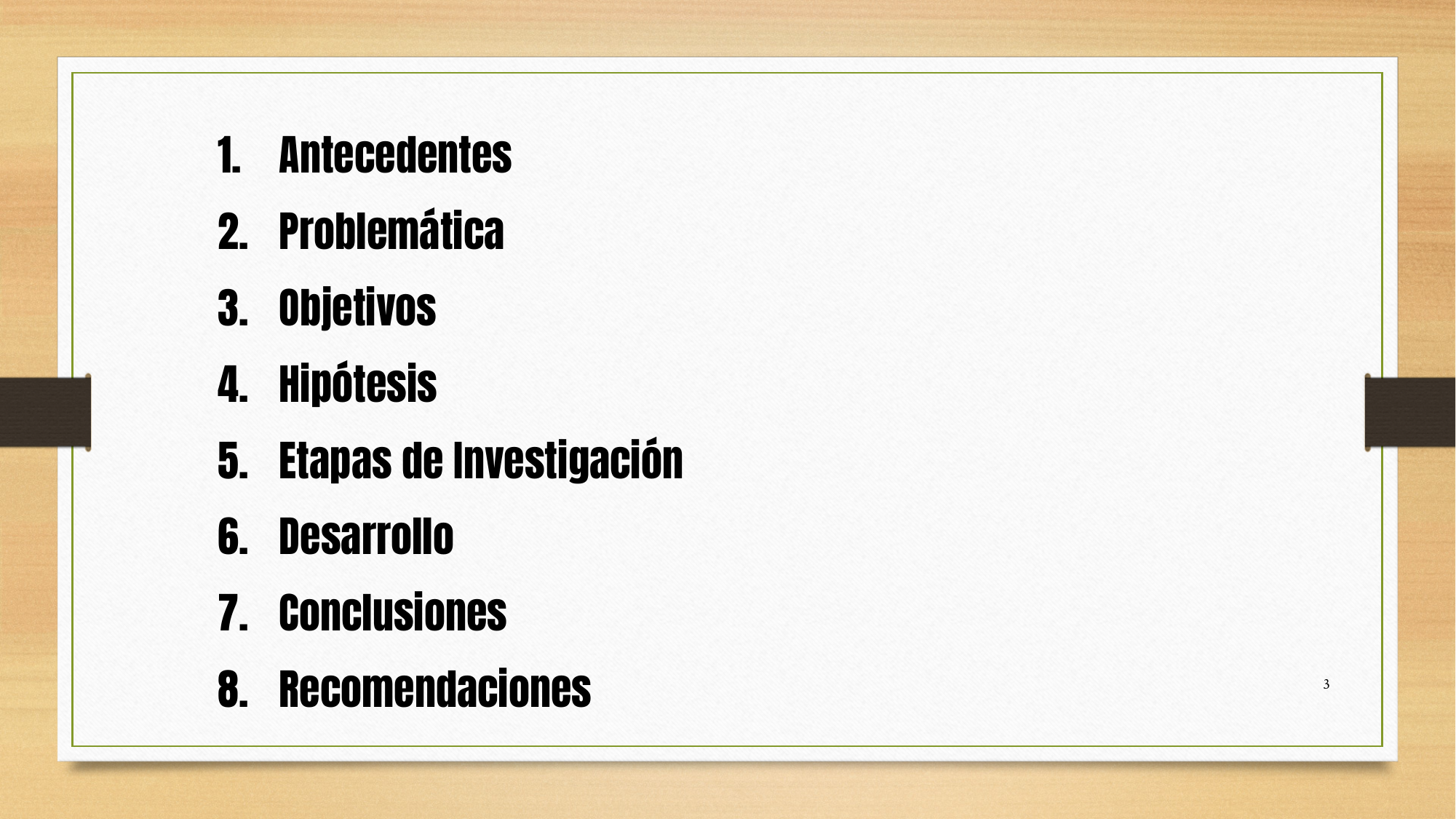

Antecedentes
Problemática
Objetivos
Hipótesis
Etapas de Investigación
Desarrollo
Conclusiones
Recomendaciones
3